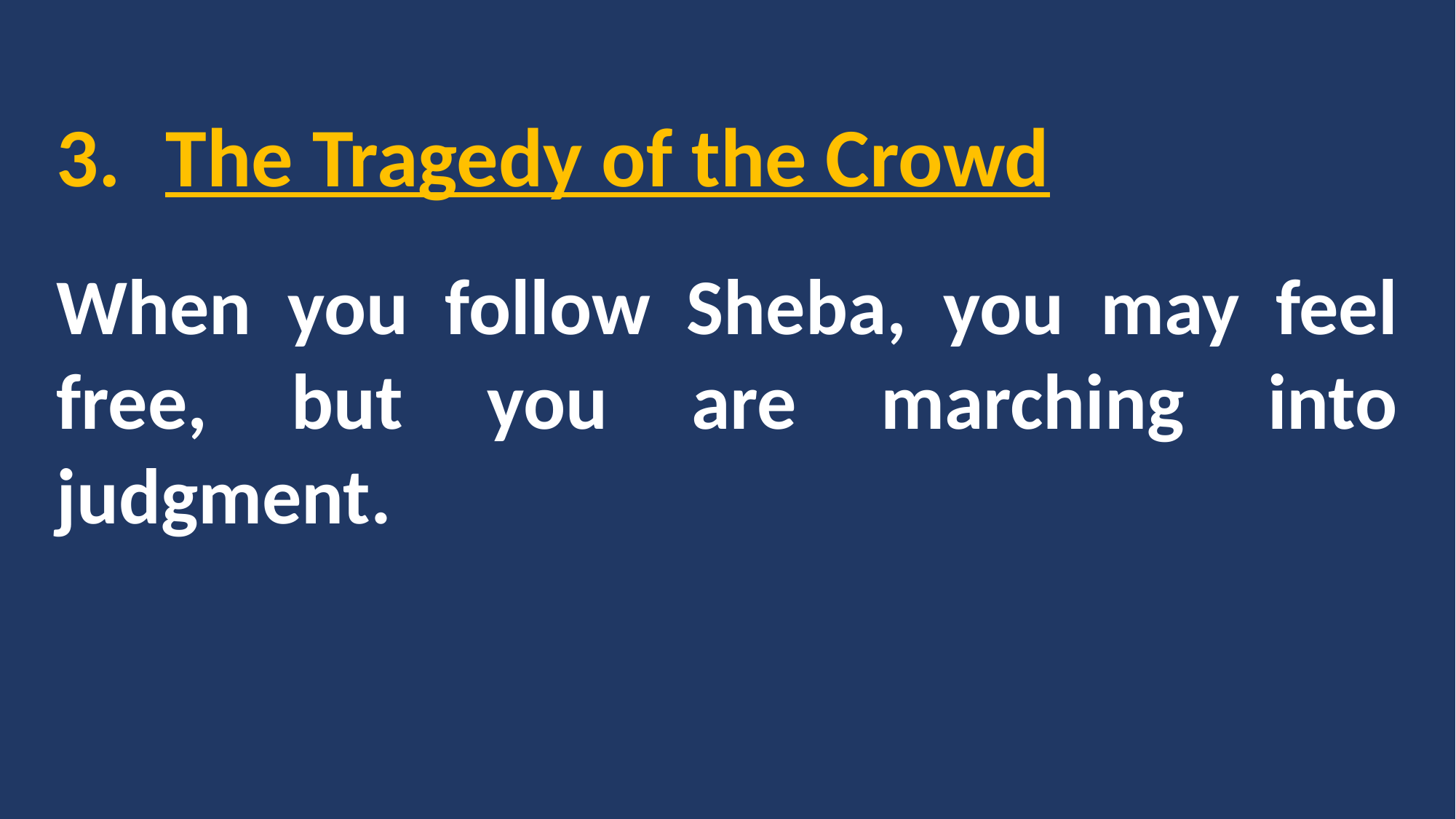

The Tragedy of the Crowd

When you follow Sheba, you may feel free, but you are marching into judgment.